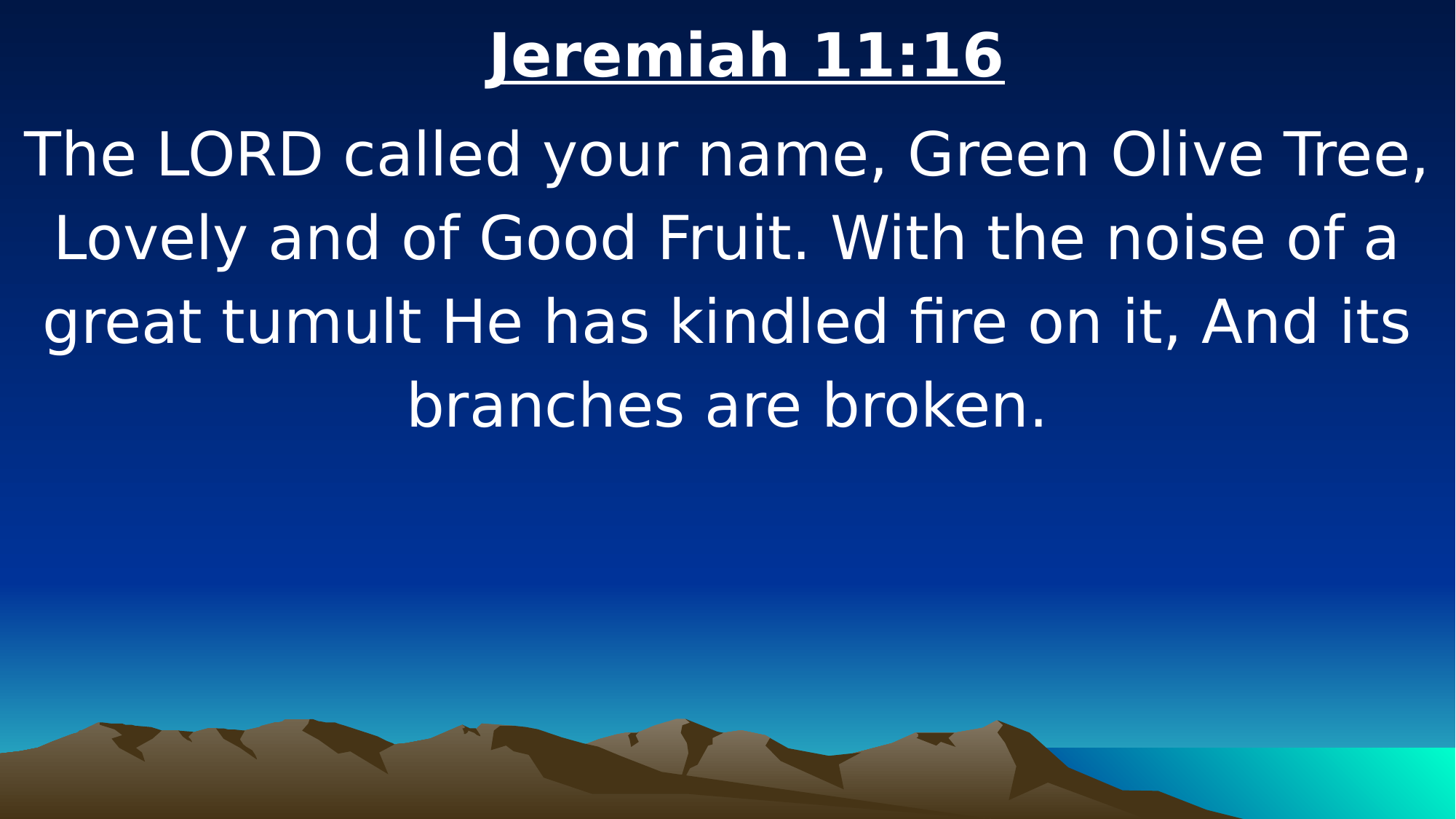

Jeremiah 11:16
The LORD called your name, Green Olive Tree, Lovely and of Good Fruit. With the noise of a great tumult He has kindled fire on it, And its branches are broken.